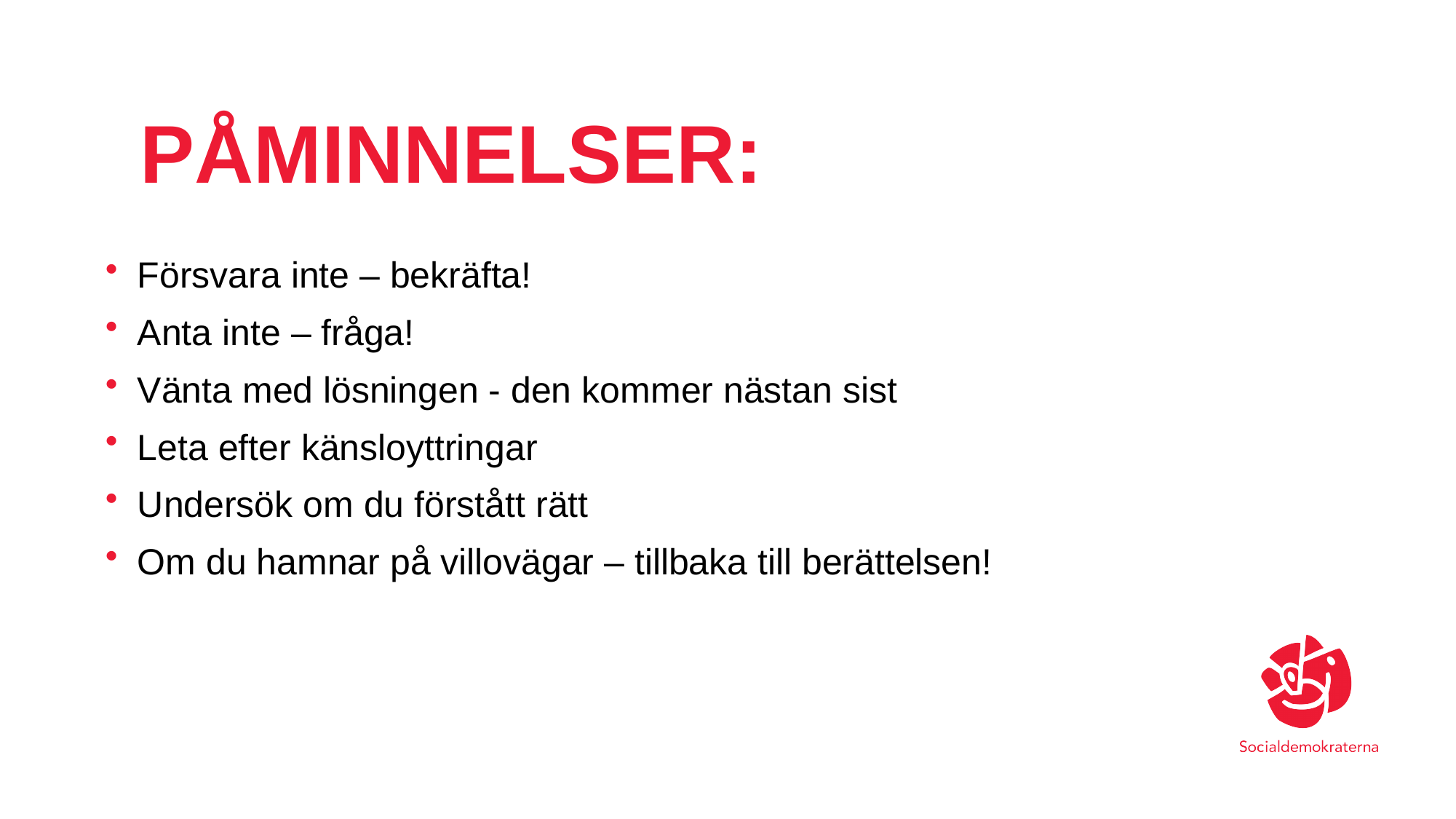

# Påminnelser:
Försvara inte – bekräfta!
Anta inte – fråga!
Vänta med lösningen - den kommer nästan sist
Leta efter känsloyttringar
Undersök om du förstått rätt
Om du hamnar på villovägar – tillbaka till berättelsen!